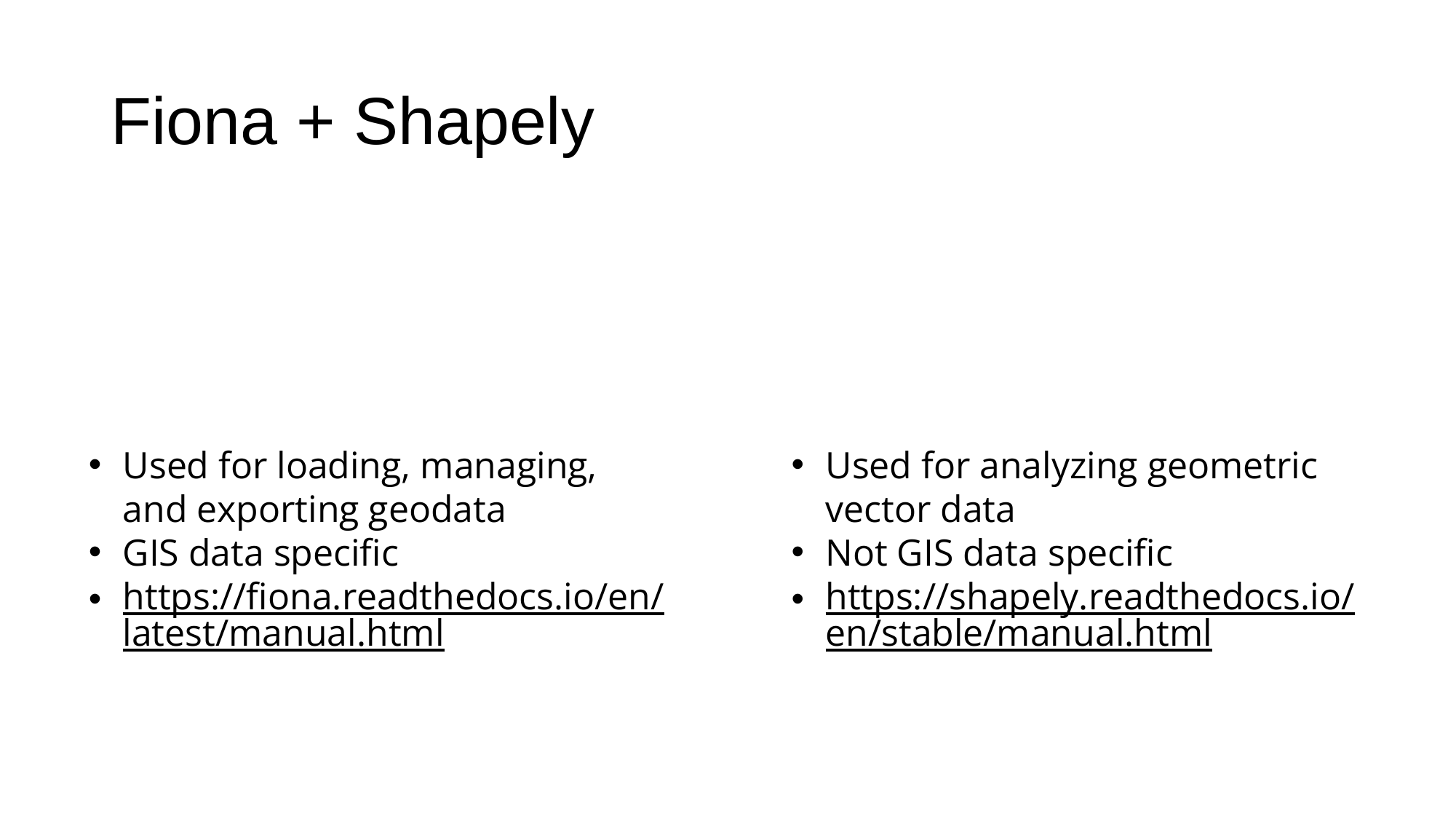

# Fiona + Shapely
Used for loading, managing, and exporting geodata
GIS data specific
https://fiona.readthedocs.io/en/latest/manual.html
Used for analyzing geometric vector data
Not GIS data specific
https://shapely.readthedocs.io/en/stable/manual.html